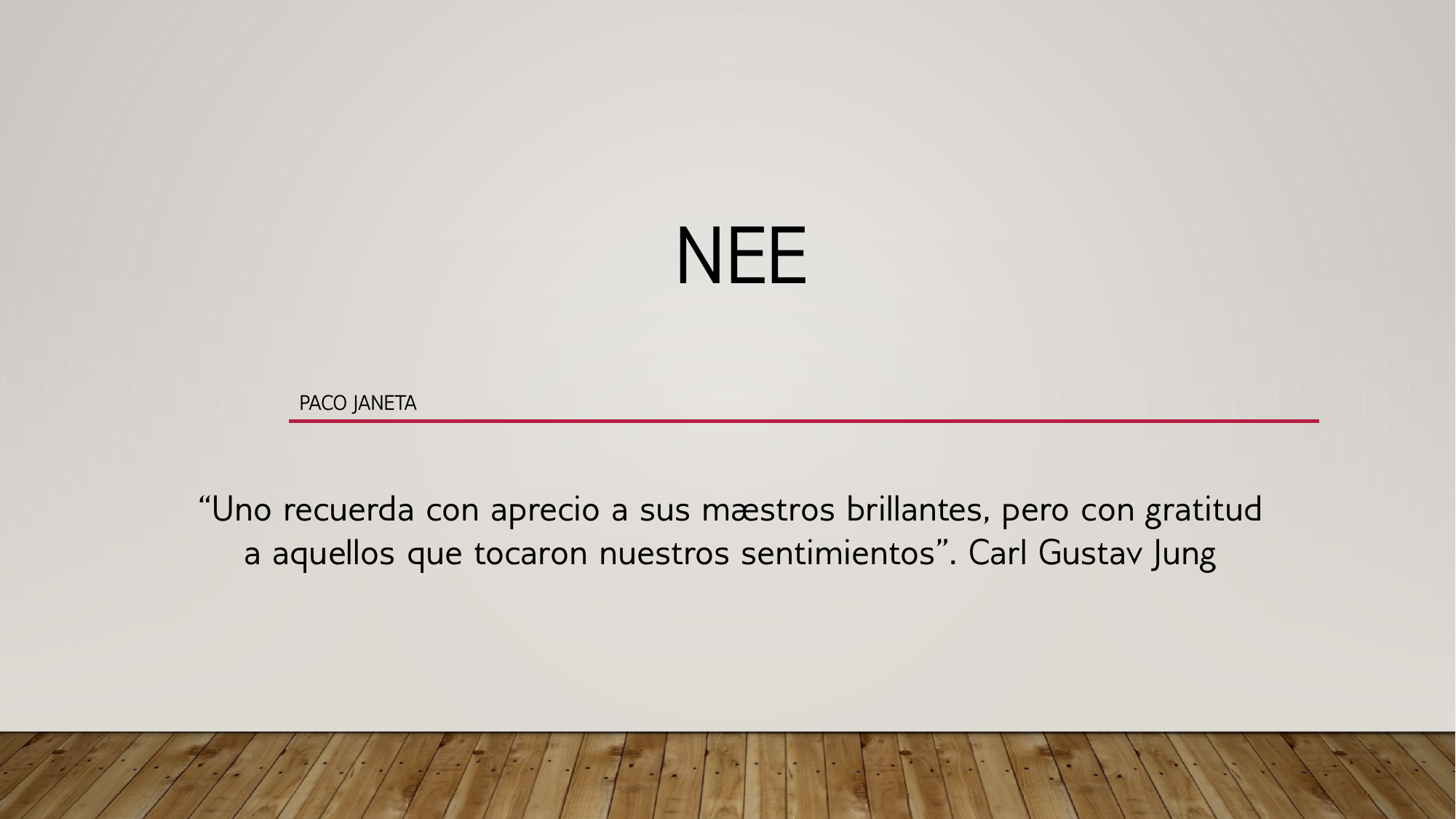

# NEE
Paco janeta
“Uno recuerda con aprecio a sus maestros brillantes, pero con gratitud a aquellos que tocaron nuestros sentimientos”. Carl Gustav Jung